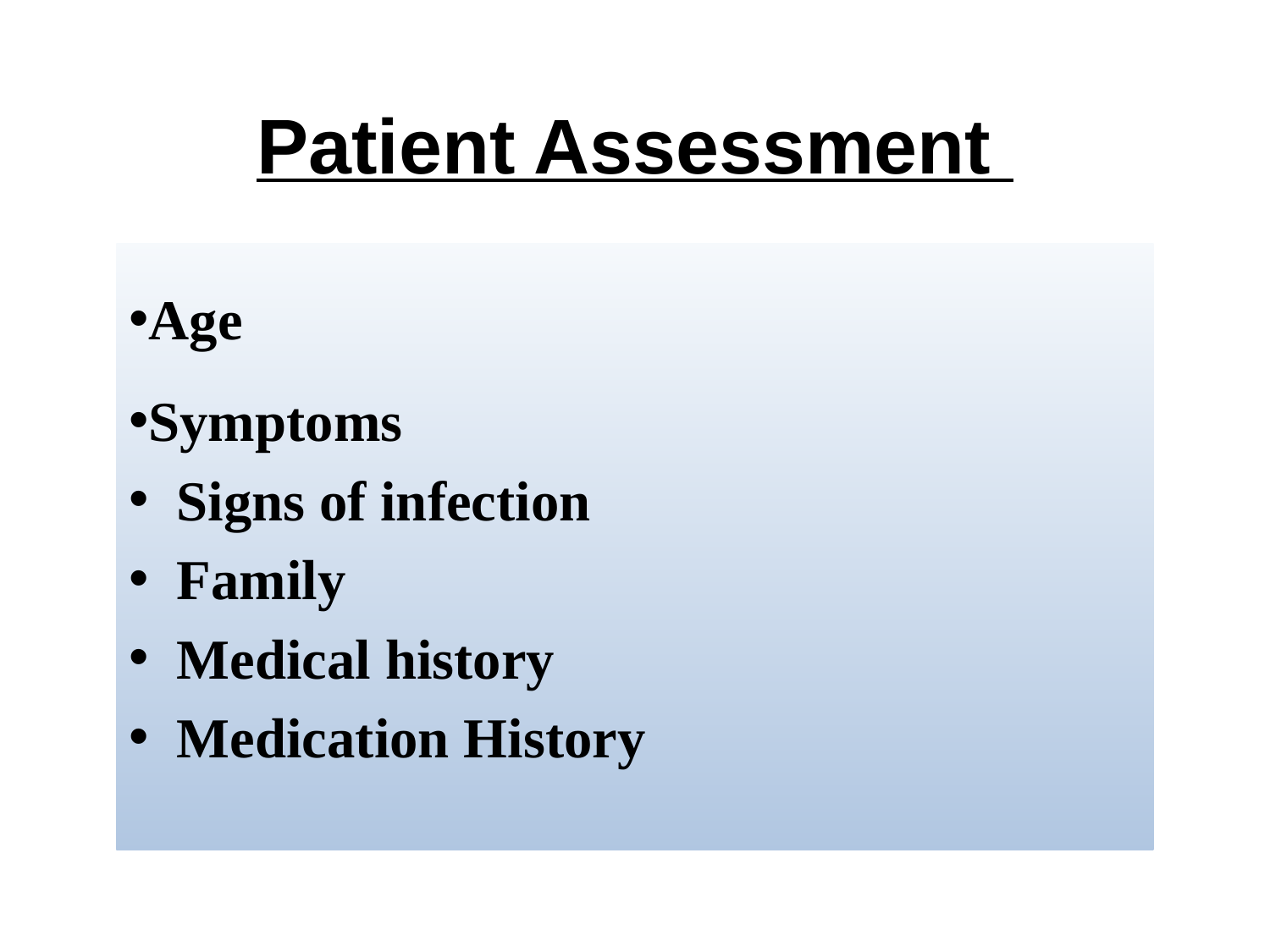

# Patient Assessment
Age
Symptoms
Signs of infection
Family
Medical history
Medication History